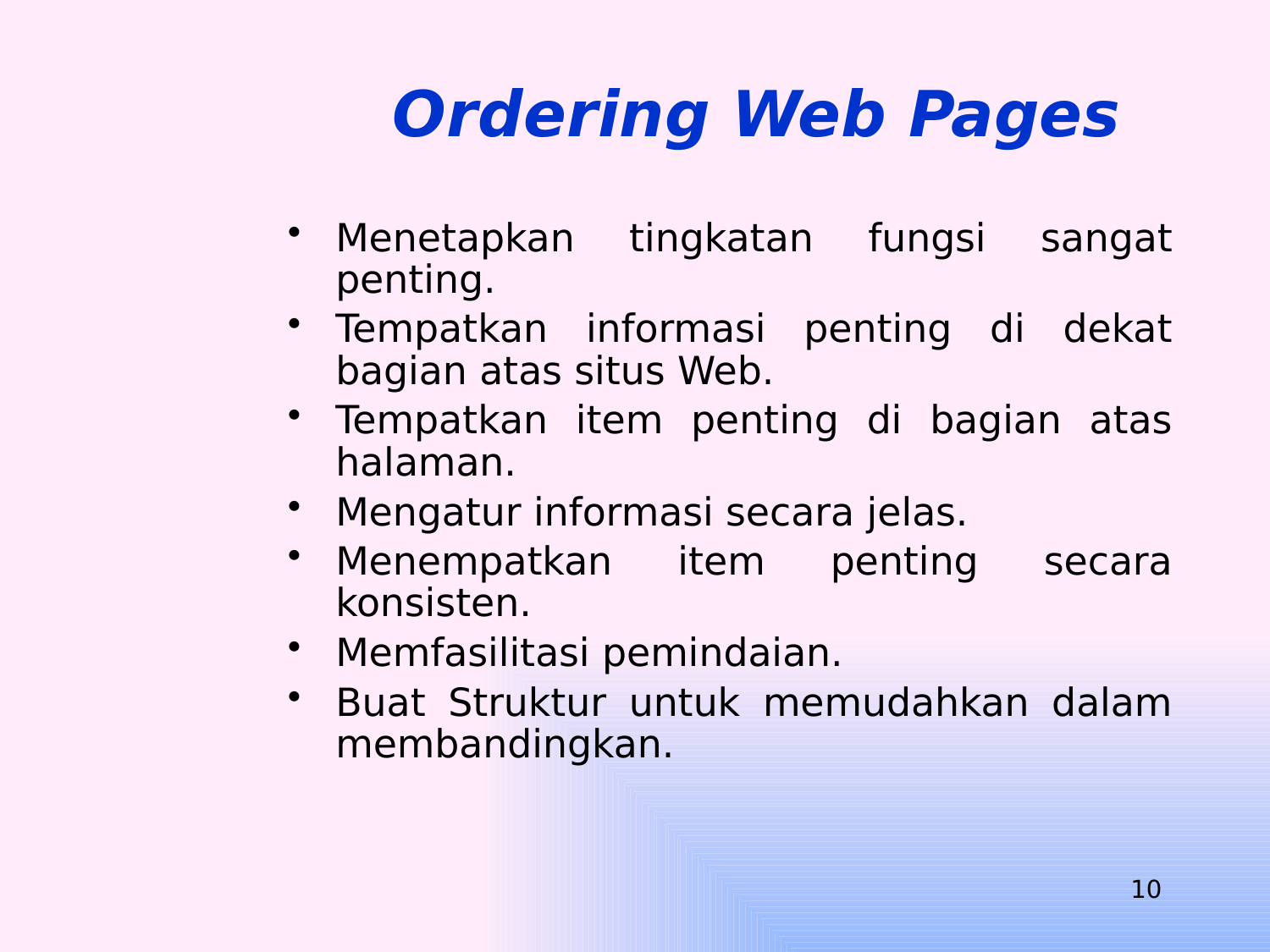

# Ordering Web Pages
Menetapkan tingkatan fungsi sangat penting.
Tempatkan informasi penting di dekat bagian atas situs Web.
Tempatkan item penting di bagian atas halaman.
Mengatur informasi secara jelas.
Menempatkan item penting secara konsisten.
Memfasilitasi pemindaian.
Buat Struktur untuk memudahkan dalam membandingkan.
10